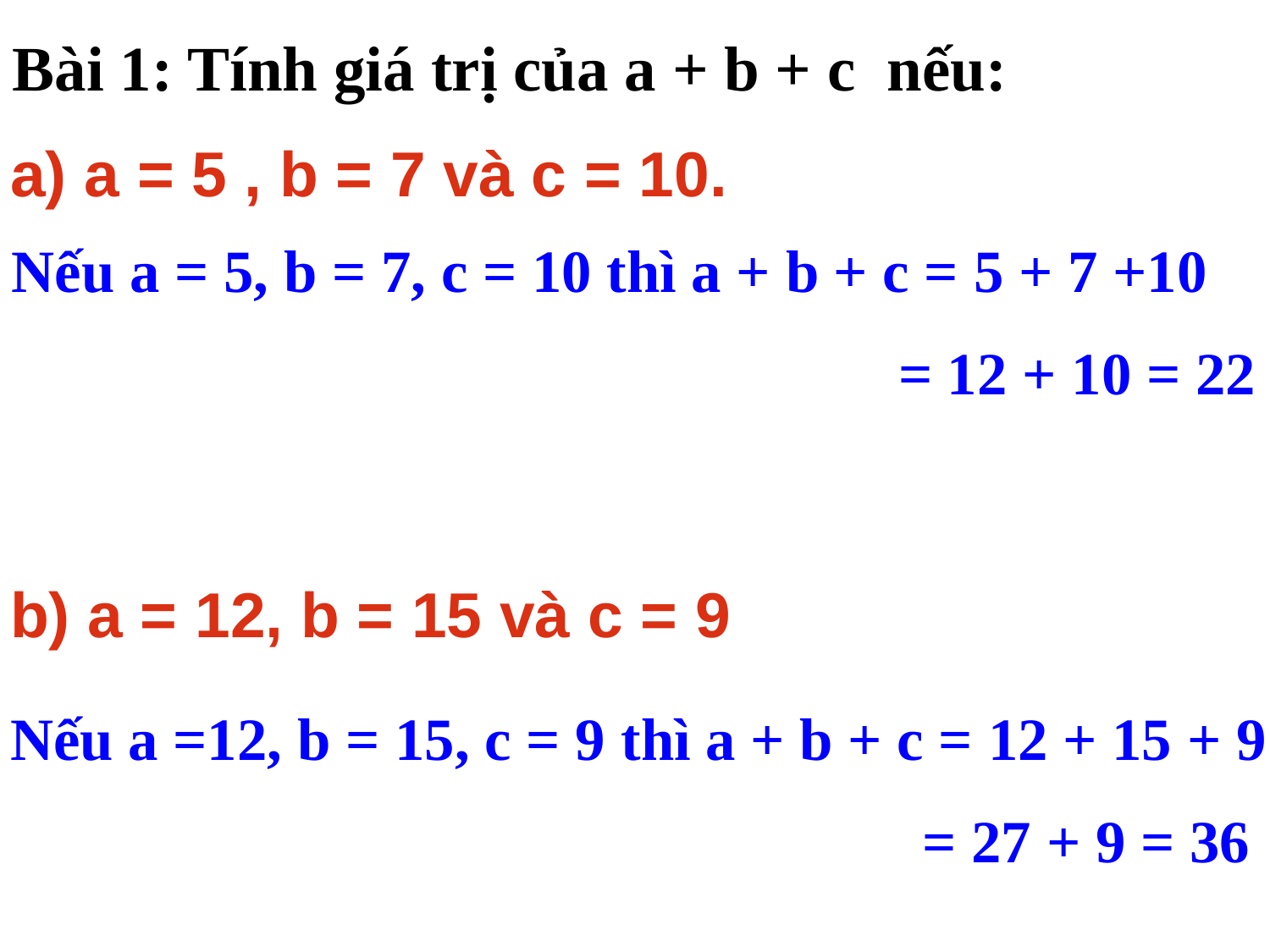

Bài 1: Tính giá trị của a + b + c  nếu:
a) a = 5 , b = 7 và c = 10.
Nếu a = 5, b = 7, c = 10 thì a + b + c = 5 + 7 +10
                                                           = 12 + 10 = 22
b) a = 12, b = 15 và c = 9
Nếu a =12, b = 15, c = 9 thì a + b + c = 12 + 15 + 9
						          = 27 + 9 = 36